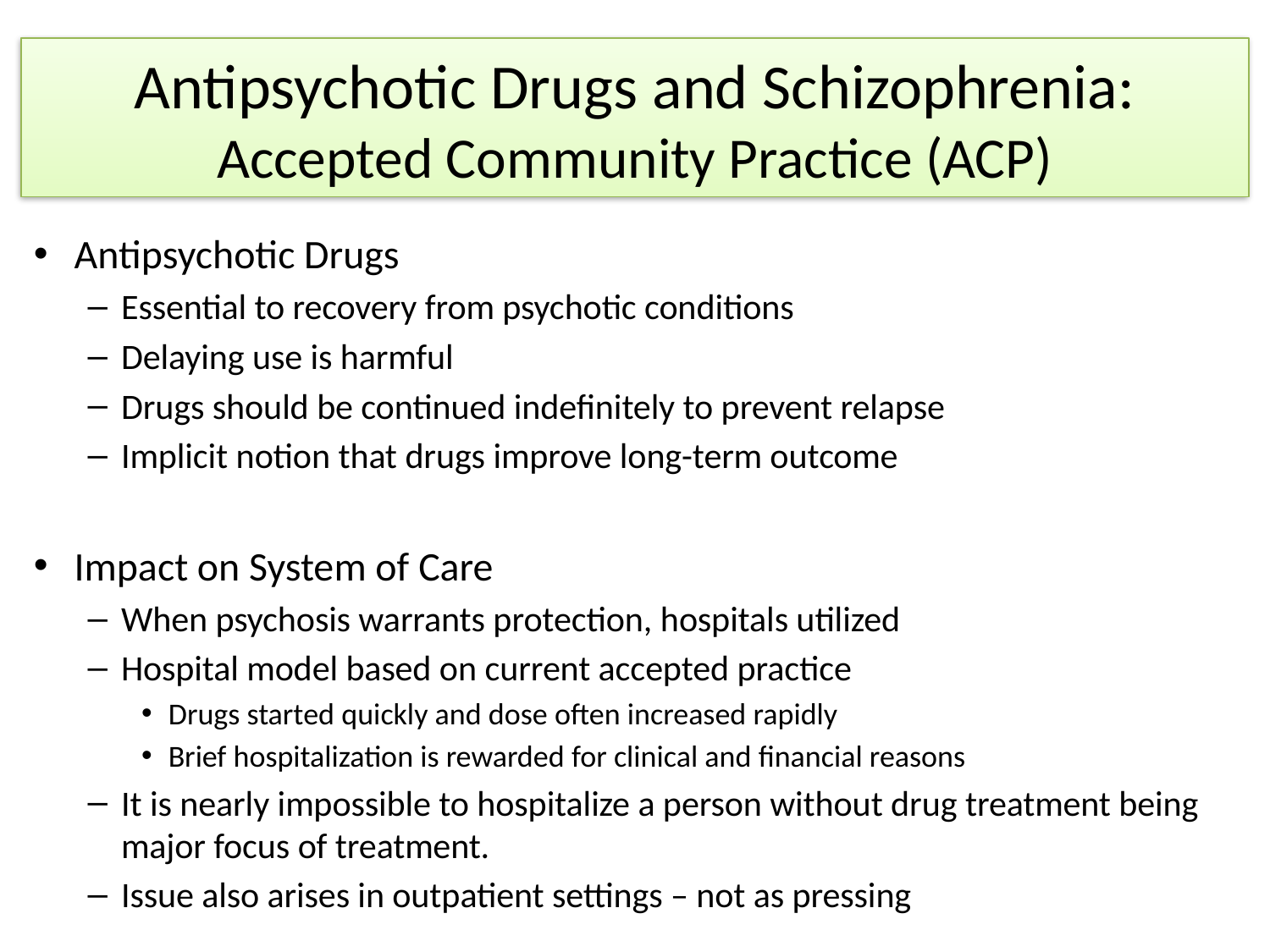

# Antipsychotic Drugs and Schizophrenia: Accepted Community Practice (ACP)
Antipsychotic Drugs
Essential to recovery from psychotic conditions
Delaying use is harmful
Drugs should be continued indefinitely to prevent relapse
Implicit notion that drugs improve long-term outcome

Impact on System of Care
When psychosis warrants protection, hospitals utilized
Hospital model based on current accepted practice
Drugs started quickly and dose often increased rapidly
Brief hospitalization is rewarded for clinical and financial reasons
It is nearly impossible to hospitalize a person without drug treatment being major focus of treatment.
Issue also arises in outpatient settings – not as pressing